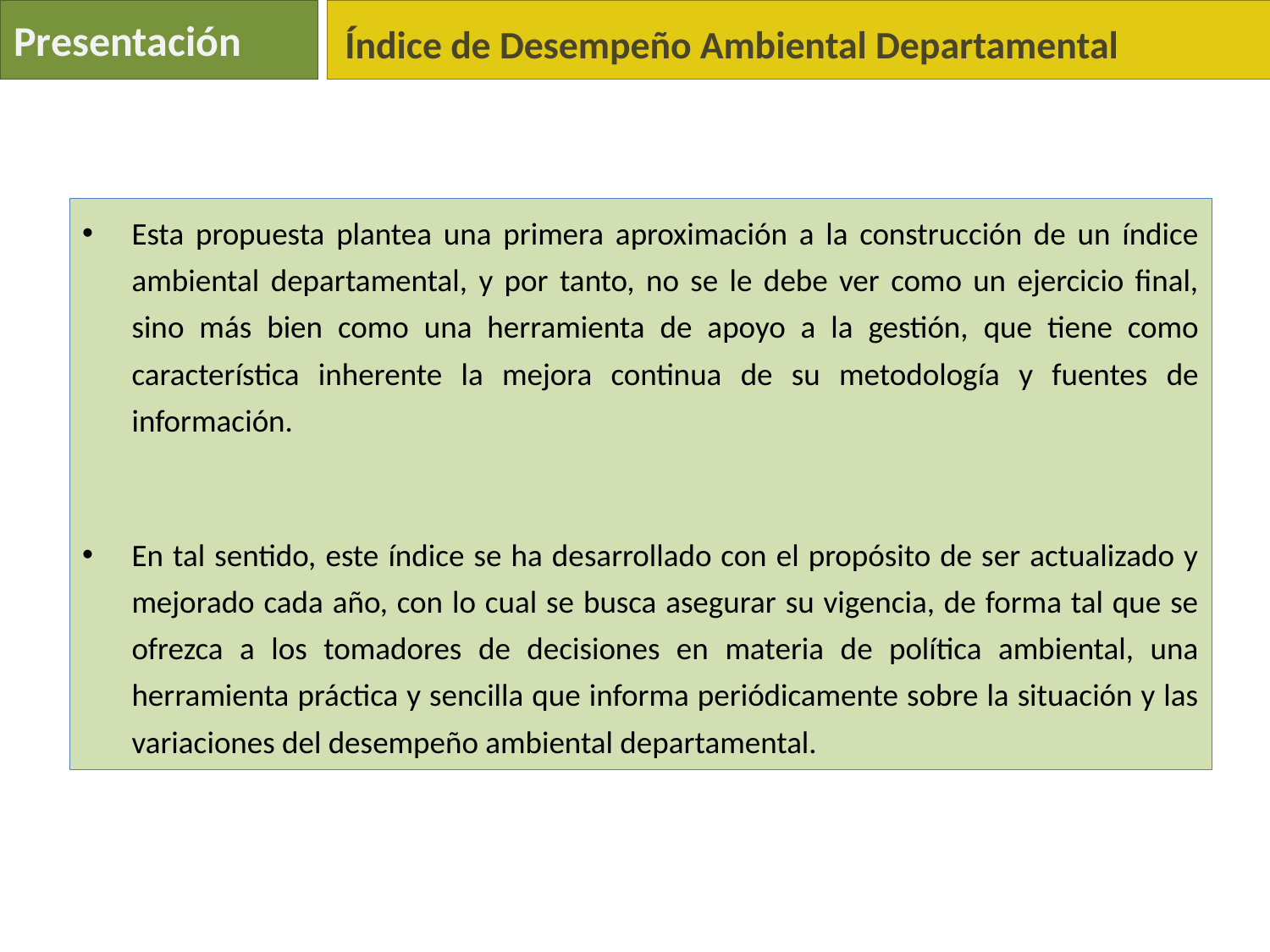

Presentación
Índice de Desempeño Ambiental Departamental
Esta propuesta plantea una primera aproximación a la construcción de un índice ambiental departamental, y por tanto, no se le debe ver como un ejercicio final, sino más bien como una herramienta de apoyo a la gestión, que tiene como característica inherente la mejora continua de su metodología y fuentes de información.

En tal sentido, este índice se ha desarrollado con el propósito de ser actualizado y mejorado cada año, con lo cual se busca asegurar su vigencia, de forma tal que se ofrezca a los tomadores de decisiones en materia de política ambiental, una herramienta práctica y sencilla que informa periódicamente sobre la situación y las variaciones del desempeño ambiental departamental.